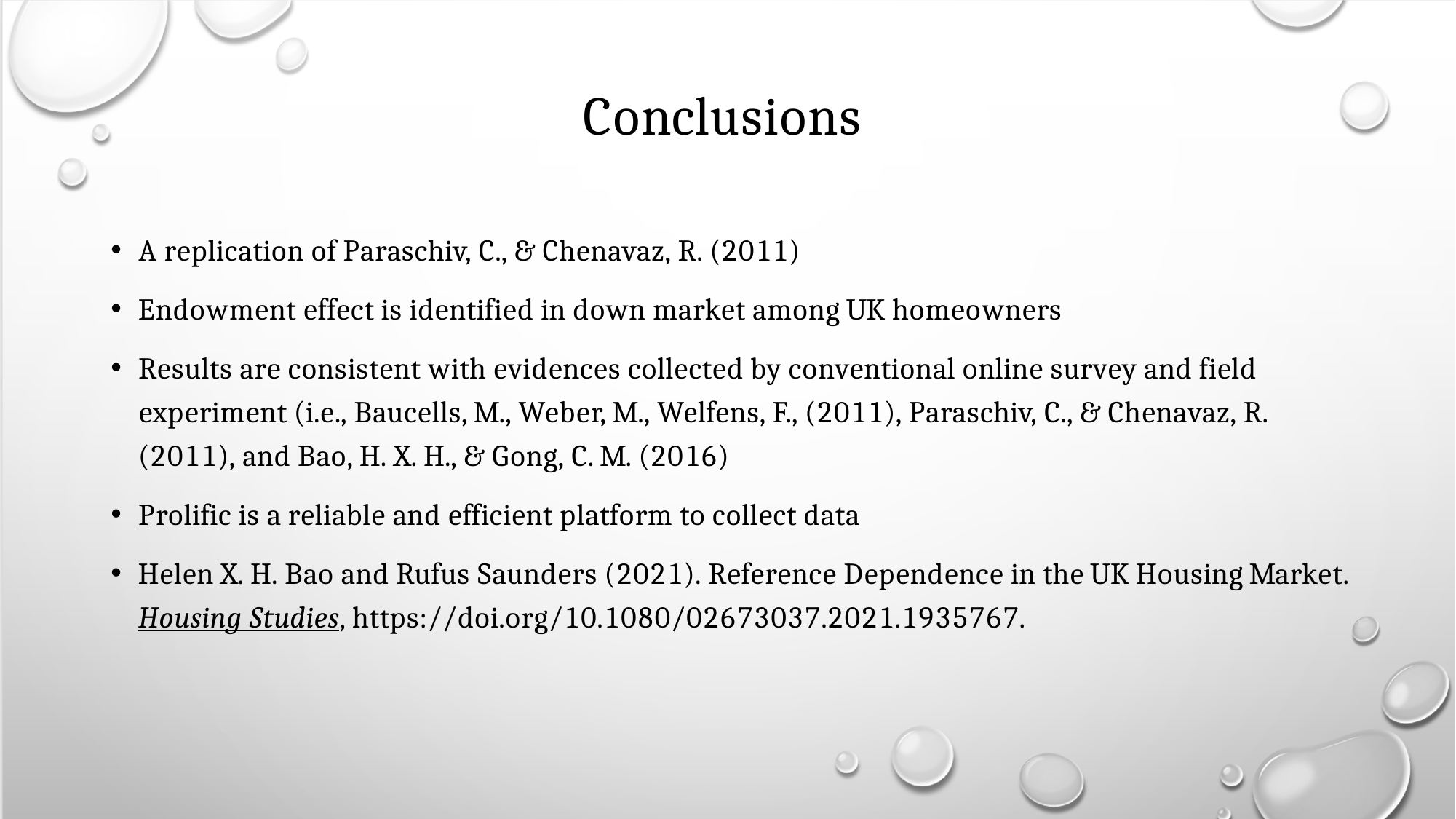

# Conclusions
A replication of Paraschiv, C., & Chenavaz, R. (2011)
Endowment effect is identified in down market among UK homeowners
Results are consistent with evidences collected by conventional online survey and field experiment (i.e., Baucells, M., Weber, M., Welfens, F., (2011), Paraschiv, C., & Chenavaz, R. (2011), and Bao, H. X. H., & Gong, C. M. (2016)
Prolific is a reliable and efficient platform to collect data
Helen X. H. Bao and Rufus Saunders (2021). Reference Dependence in the UK Housing Market. Housing Studies, https://doi.org/10.1080/02673037.2021.1935767.